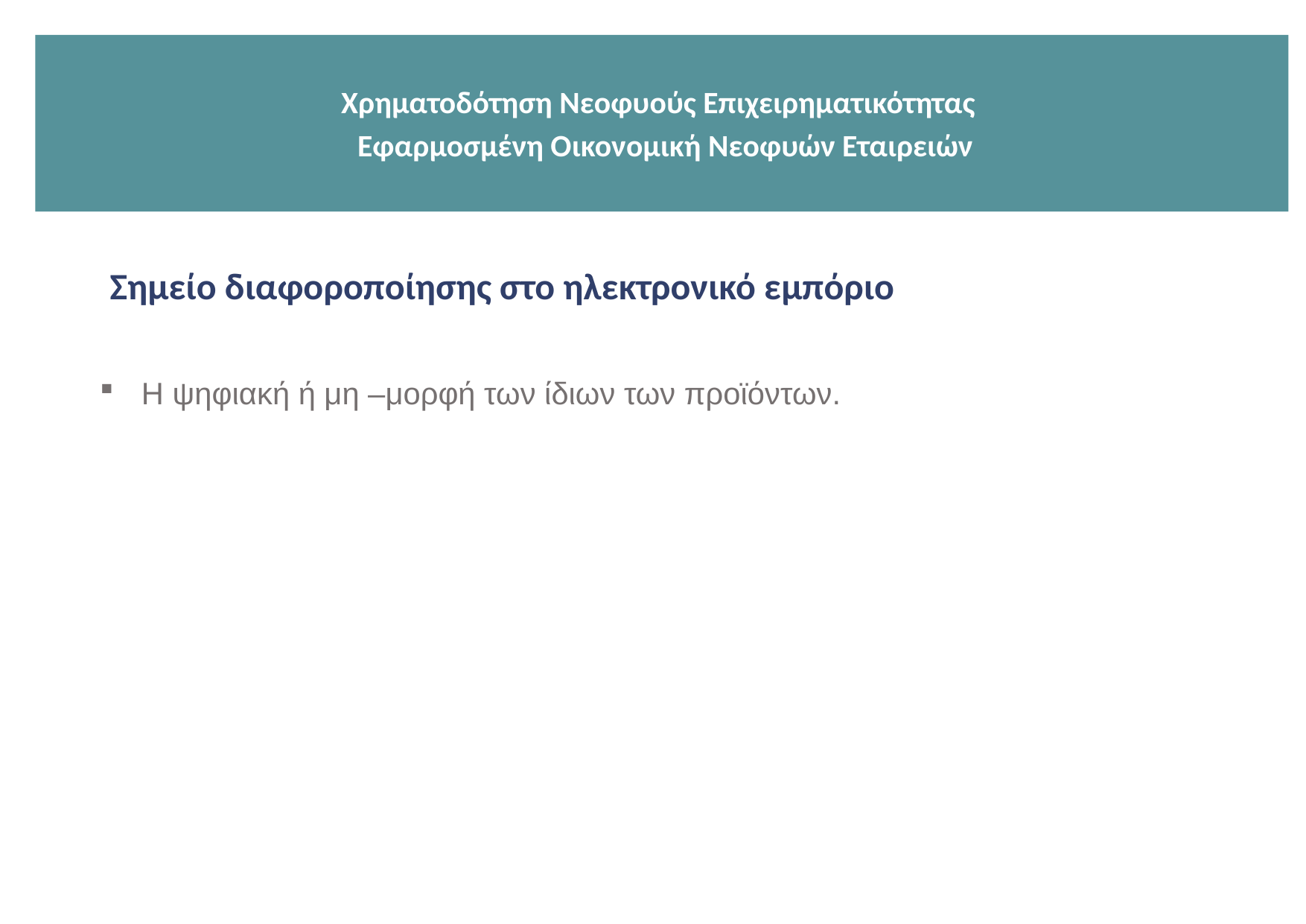

Χρηματοδότηση Νεοφυούς Επιχειρηματικότητας
 Εφαρμοσμένη Οικονομική Νεοφυών Εταιρειών

Σημείο διαφοροποίησης στο ηλεκτρονικό εμπόριο
Η ψηφιακή ή μη –μορφή των ίδιων των προϊόντων.